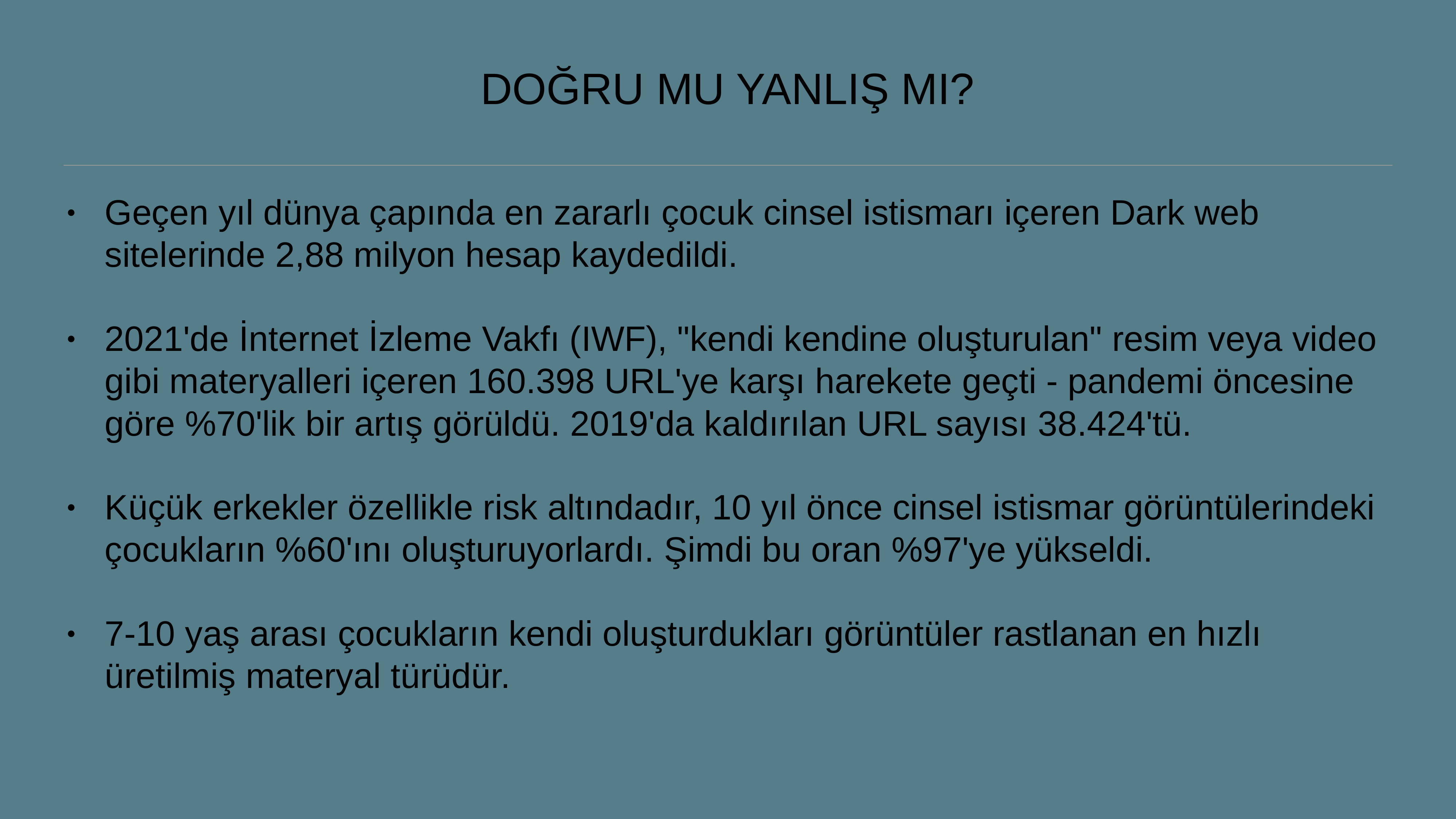

# DOĞRU MU YANLIŞ MI?
Geçen yıl dünya çapında en zararlı çocuk cinsel istismarı içeren Dark web sitelerinde 2,88 milyon hesap kaydedildi.
2021'de İnternet İzleme Vakfı (IWF), "kendi kendine oluşturulan" resim veya video gibi materyalleri içeren 160.398 URL'ye karşı harekete geçti - pandemi öncesine göre %70'lik bir artış görüldü. 2019'da kaldırılan URL sayısı 38.424'tü.
Küçük erkekler özellikle risk altındadır, 10 yıl önce cinsel istismar görüntülerindeki çocukların %60'ını oluşturuyorlardı. Şimdi bu oran %97'ye yükseldi.
7-10 yaş arası çocukların kendi oluşturdukları görüntüler rastlanan en hızlı üretilmiş materyal türüdür.